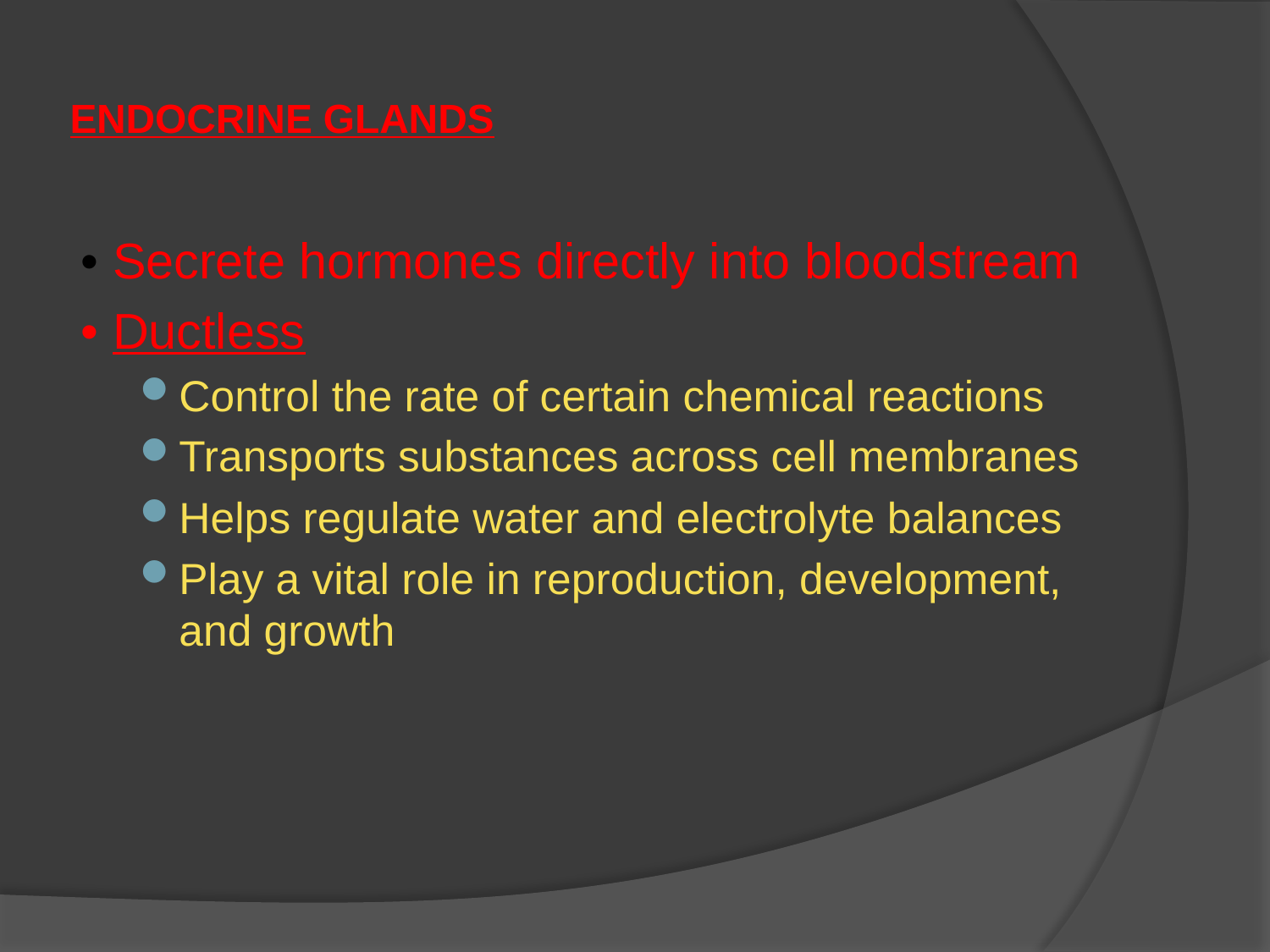

# ENDOCRINE GLANDS
• Secrete hormones directly into bloodstream
• Ductless
Control the rate of certain chemical reactions
Transports substances across cell membranes
Helps regulate water and electrolyte balances
Play a vital role in reproduction, development, and growth